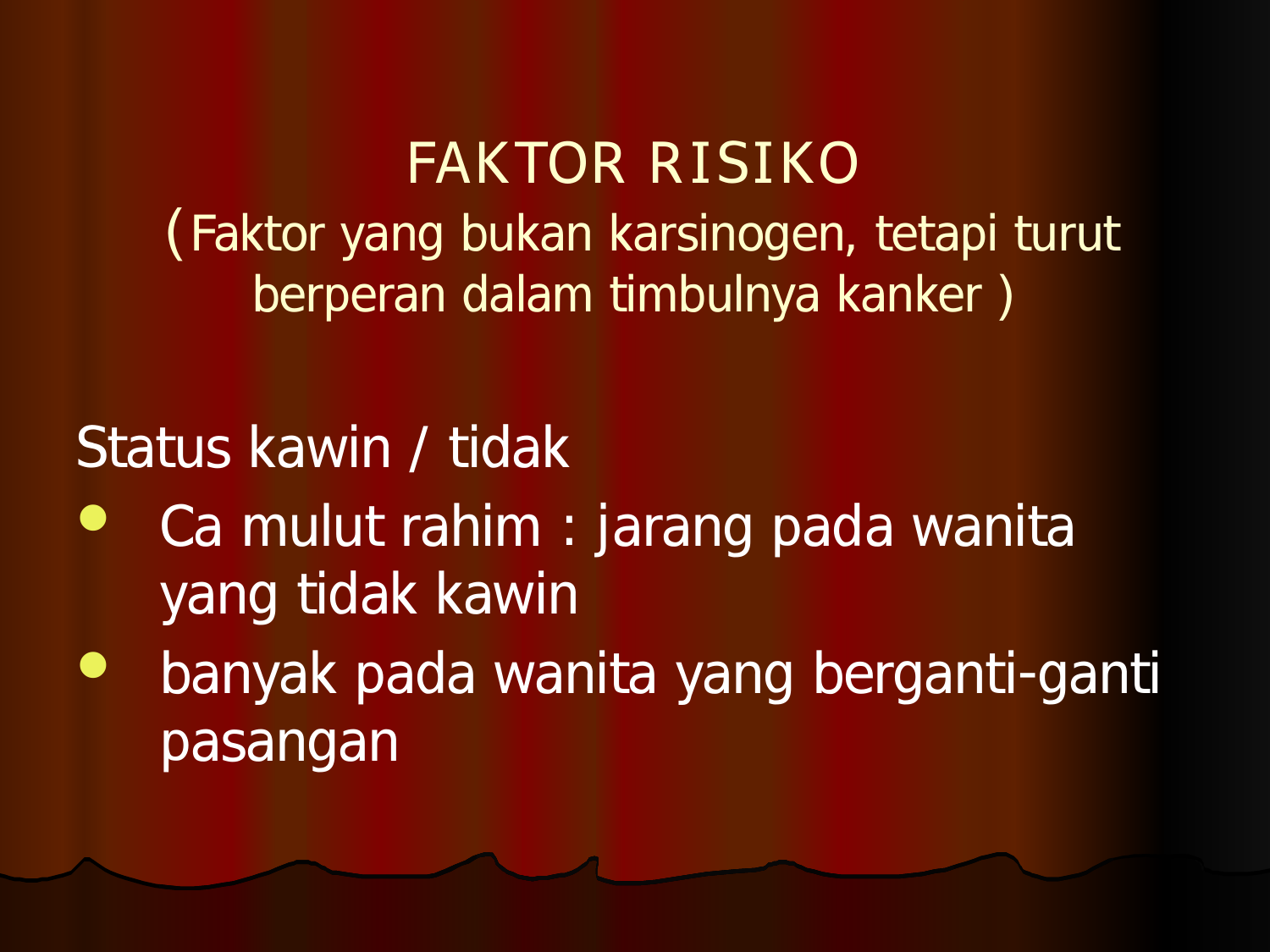

# FAKTOR RISIKO (Faktor yang bukan karsinogen, tetapi turut berperan dalam timbulnya kanker )
Status kawin / tidak
Ca mulut rahim : jarang pada wanita yang tidak kawin
banyak pada wanita yang berganti-ganti pasangan